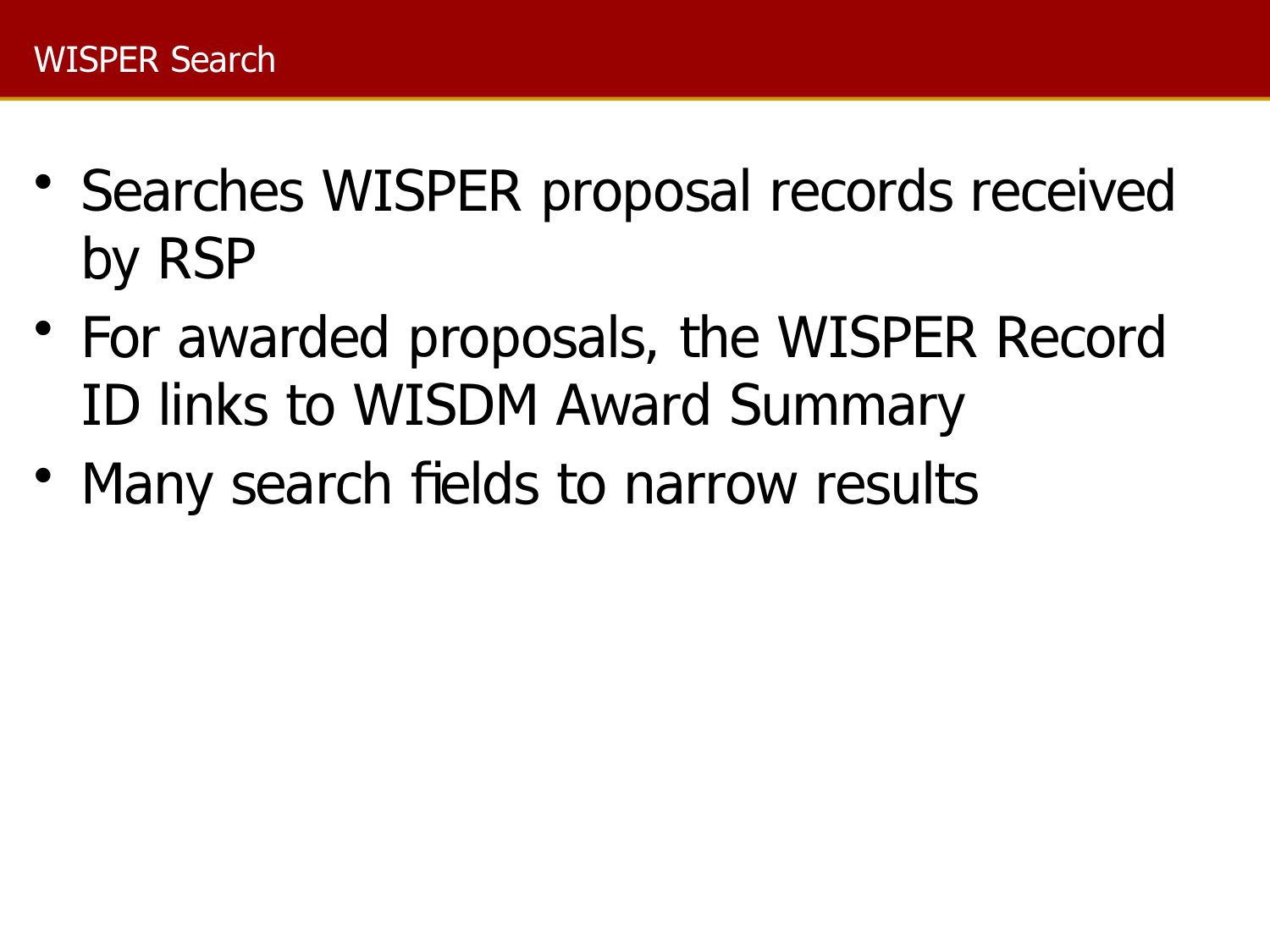

# WISPER Search
Searches WISPER proposal records received by RSP
For awarded proposals, the WISPER Record ID links to WISDM Award Summary
Many search fields to narrow results